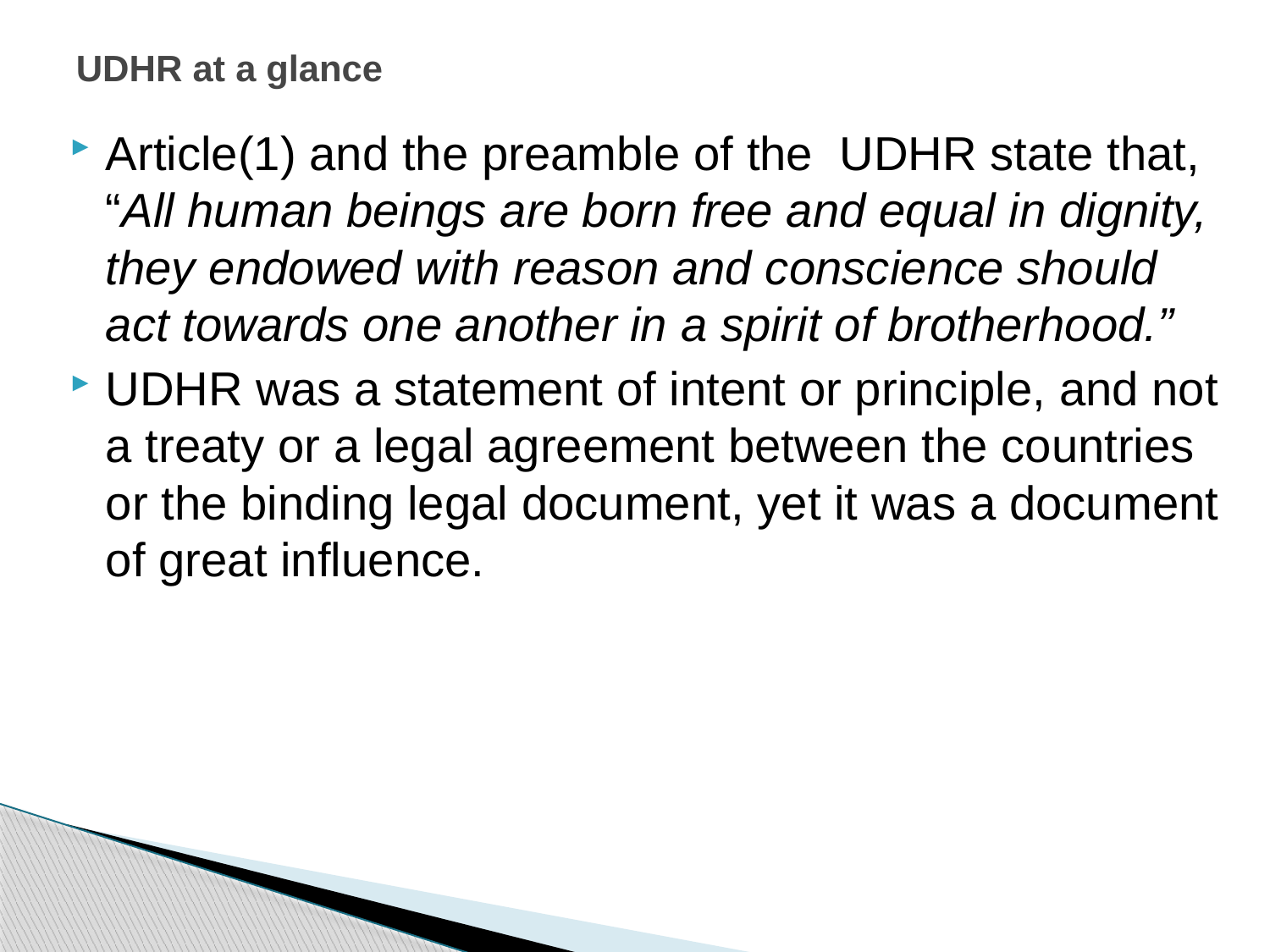

# UDHR at a glance
Article(1) and the preamble of the  UDHR state that, “All human beings are born free and equal in dignity, they endowed with reason and conscience should act towards one another in a spirit of brotherhood.”
UDHR was a statement of intent or principle, and not a treaty or a legal agreement between the countries or the binding legal document, yet it was a document of great influence.